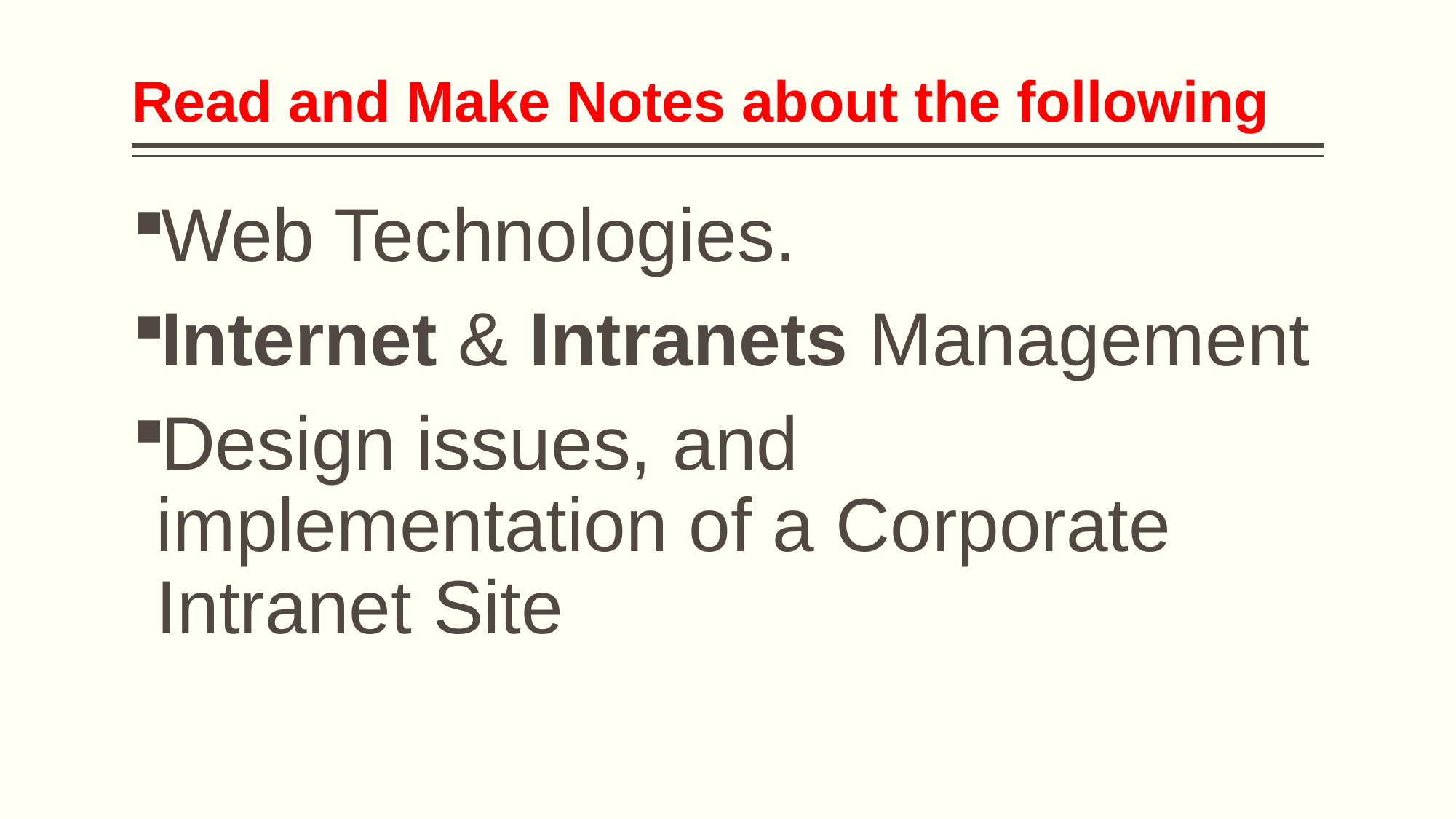

# Read and Make Notes about the following
Web Technologies.
Internet & Intranets Management
Design issues, and implementation of a Corporate Intranet Site